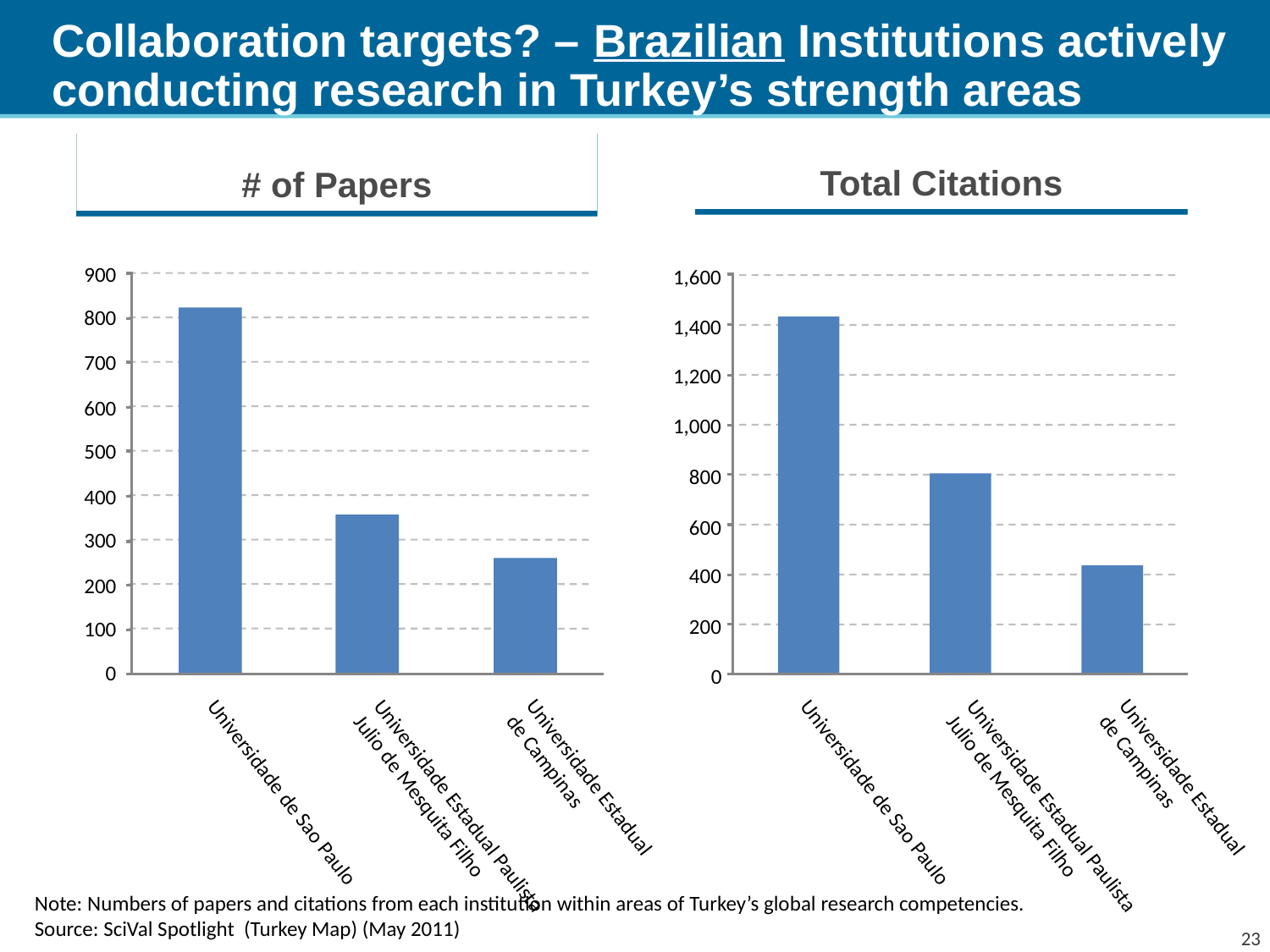

# Collaboration targets? – Brazilian Institutions actively conducting research in Turkey’s strength areas
Total Citations
# of Papers
900
1,600

800

1,400

700
1,200
600
1,000
500
800
400
600
300
400
200
200
100
0
0

Universidade Estadual
de Campinas
Universidade Estadual
de Campinas
Universidade de Sao Paulo
Universidade de Sao Paulo
Universidade Estadual Paulista
Julio de Mesquita Filho
Universidade Estadual Paulista
Julio de Mesquita Filho
Note: Numbers of papers and citations from each institution within areas of Turkey’s global research competencies.
Source: SciVal Spotlight  (Turkey Map) (May 2011)
23